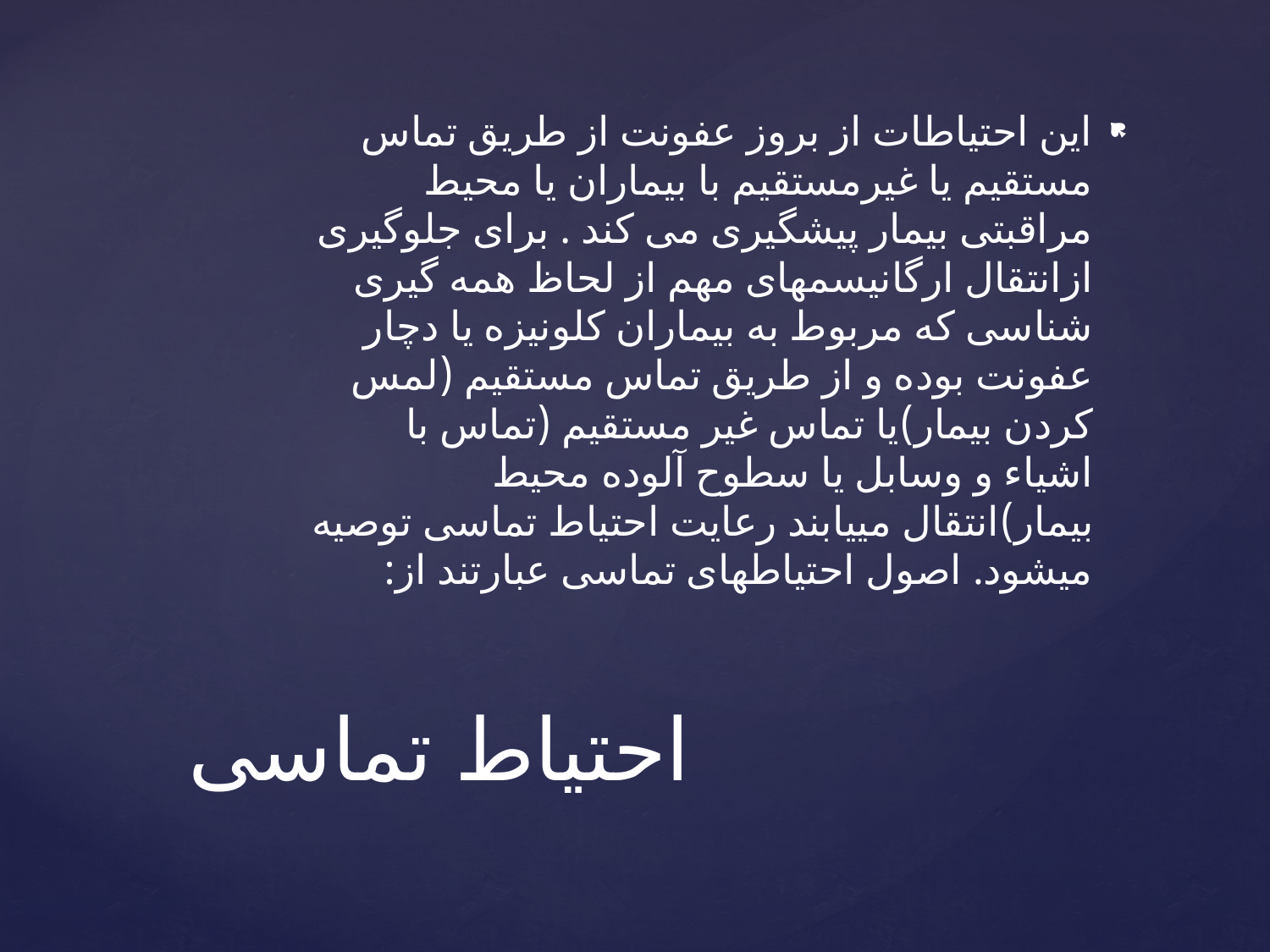

این احتیاطات از بروز عفونت از طریق تماس مستقیم یا غیرمستقیم با بیماران یا محیط مراقبتی بیمار پیشگیری می کند . برای جلوگیری ازانتقال ارگانیسمهای مهم از لحاظ همه گیری شناسی که مربوط به بیماران کلونیزه یا دچار عفونت بوده و از طریق تماس مستقیم (لمس کردن بیمار)یا تماس غیر مستقیم (تماس با اشیاء و وسابل یا سطوح آلوده محیط بیمار)انتقال مییابند رعایت احتیاط تماسی توصیه میشود. اصول احتیاطهای تماسی عبارتند از:
# احتیاط تماسی